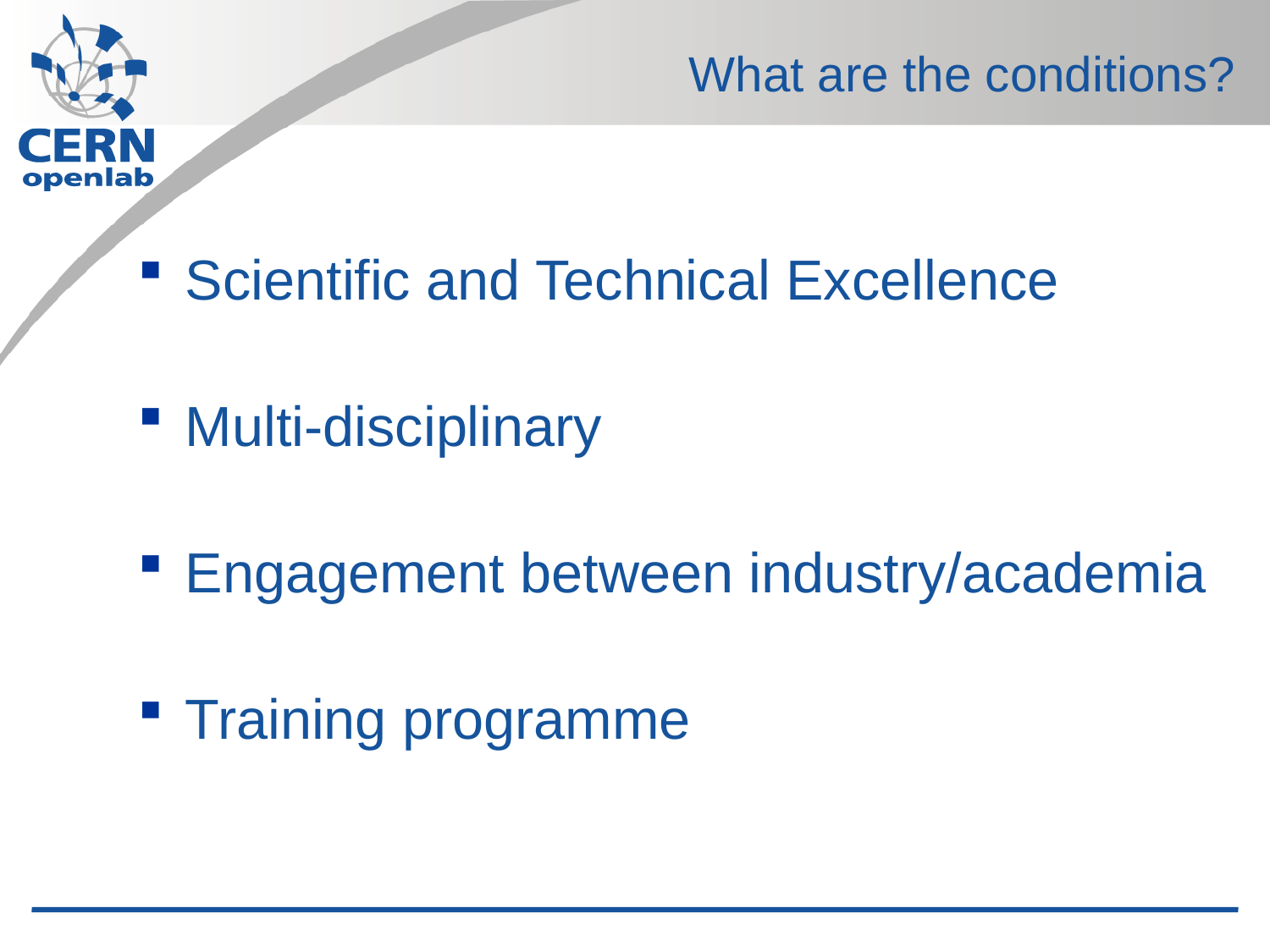

# What are the conditions?
Scientific and Technical Excellence
Multi-disciplinary
Engagement between industry/academia
Training programme